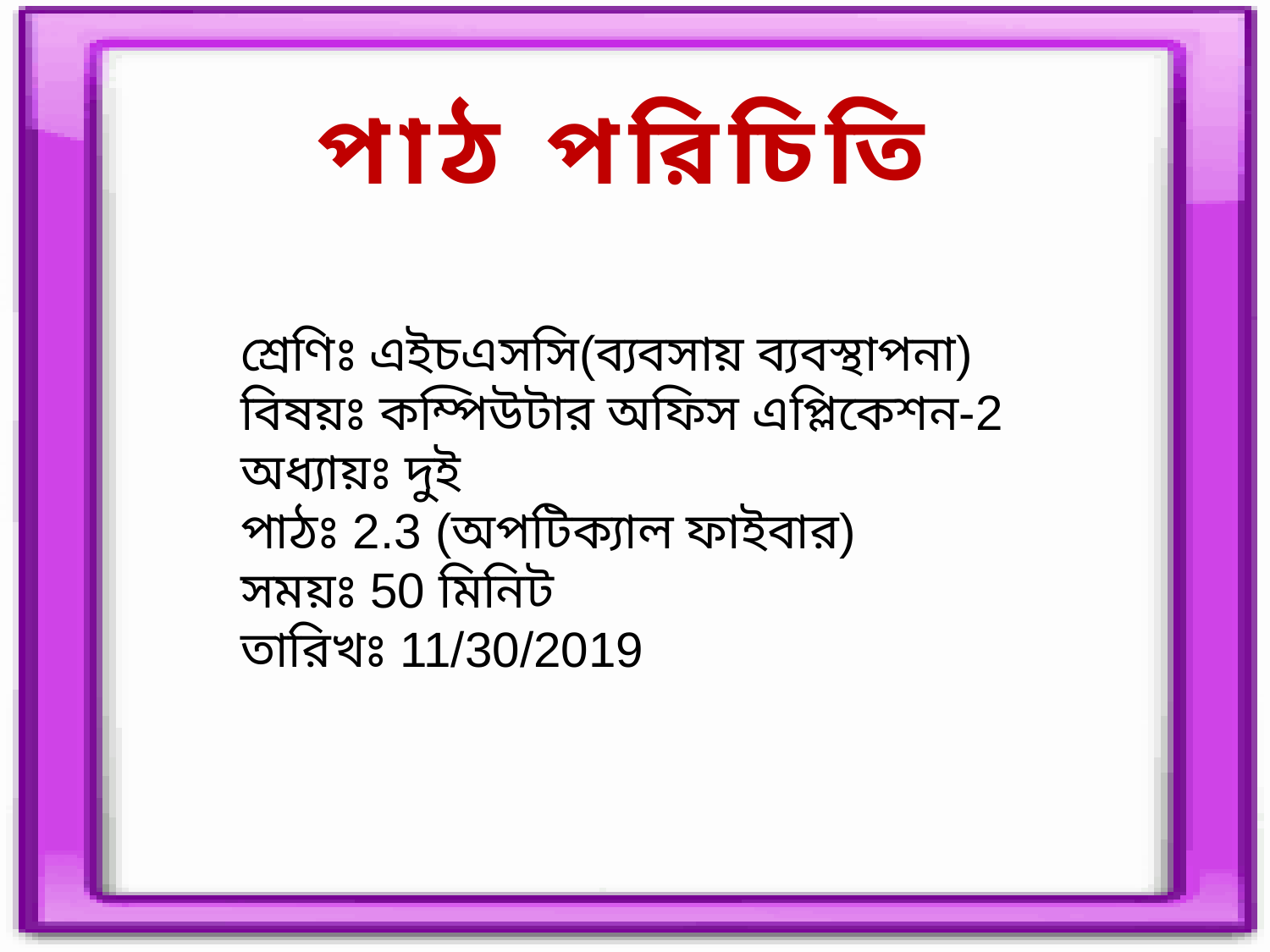

পাঠ পরিচিতি
শ্রেণিঃ এইচএসসি(ব্যবসায় ব্যবস্থাপনা)
বিষয়ঃ কম্পিউটার অফিস এপ্লিকেশন-2
অধ্যায়ঃ দুই
পাঠঃ 2.3 (অপটিক্যাল ফাইবার)
সময়ঃ 50 মিনিট
তারিখঃ 11/30/2019